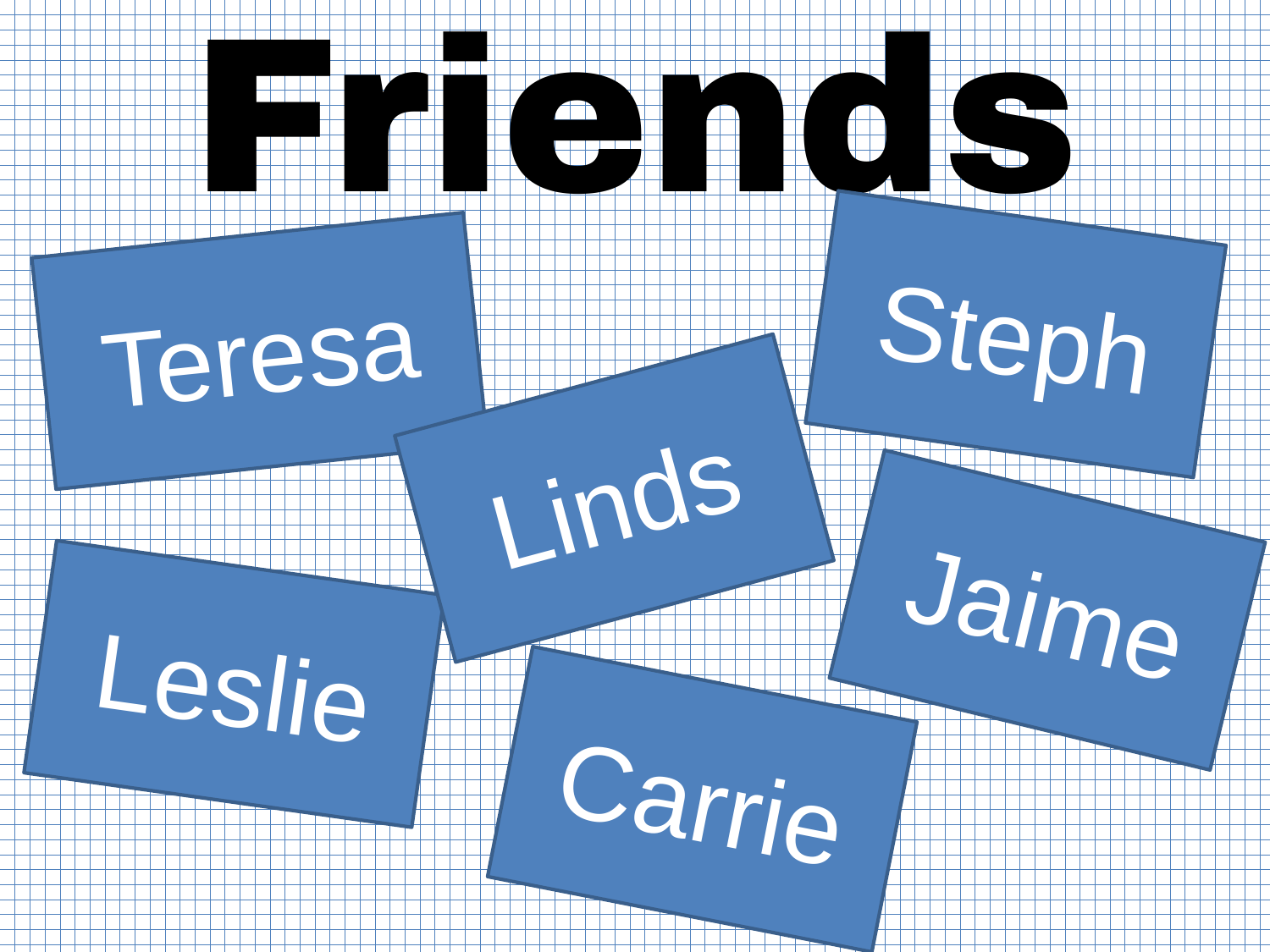

# Friends
Steph
Teresa
Linds
Jaime
Leslie
Carrie